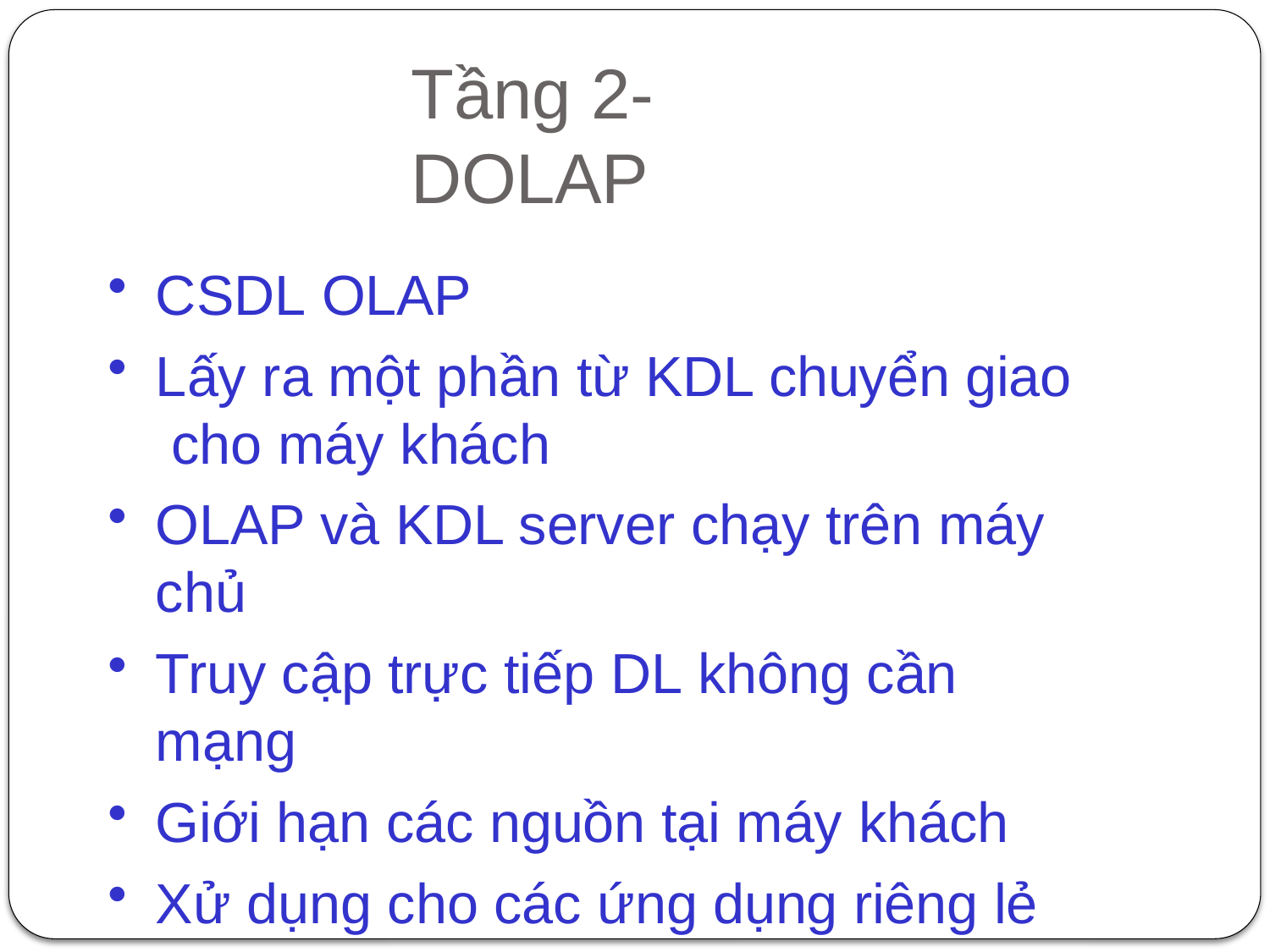

# Tầng 2-DOLAP
CSDL OLAP
Lấy ra một phần từ KDL chuyển giao  cho máy khách
OLAP và KDL server chạy trên máy chủ
Truy cập trực tiếp DL không cần mạng
Giới hạn các nguồn tại máy khách
Xử dụng cho các ứng dụng riêng lẻ